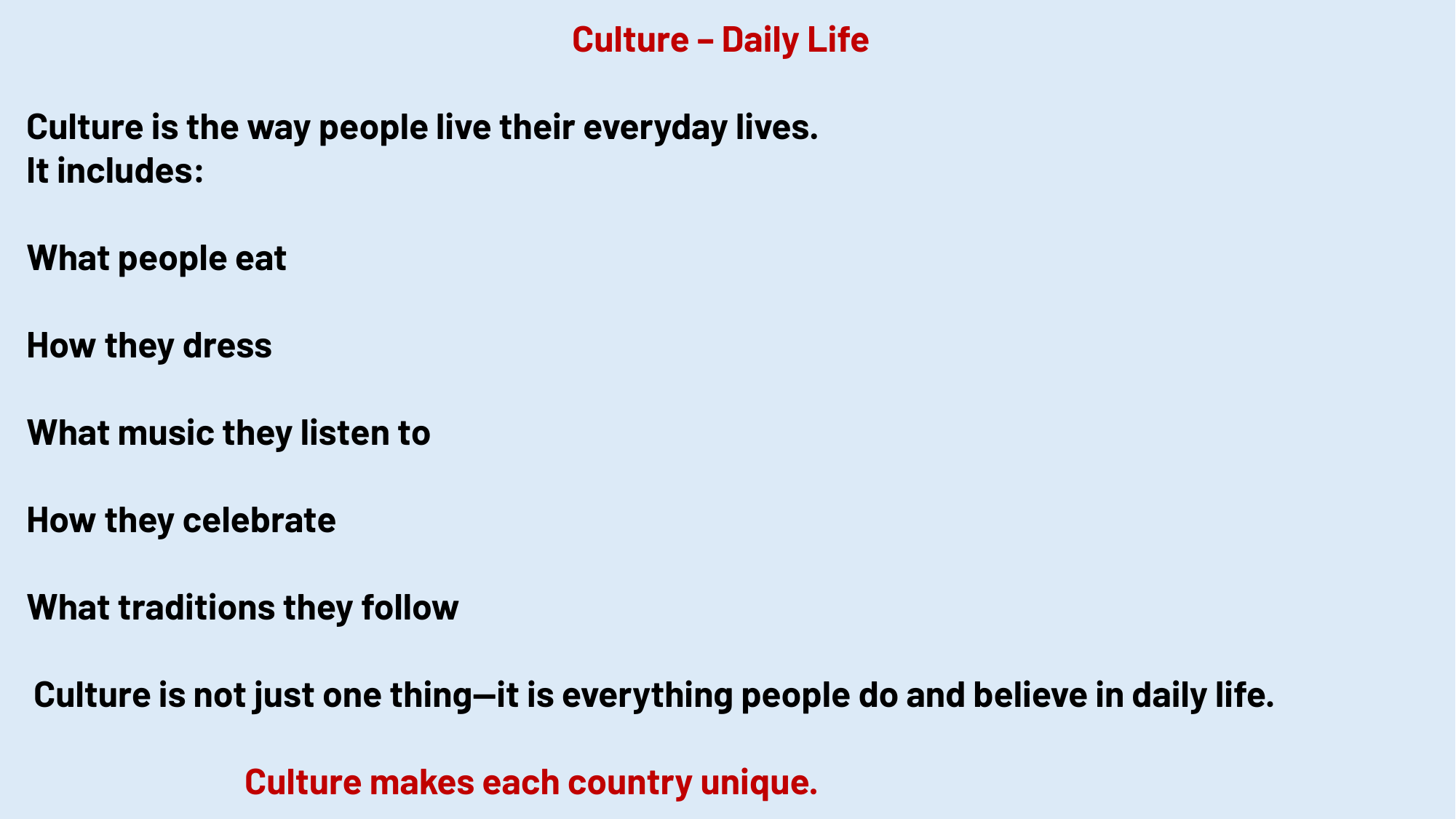

Culture – Daily Life

Culture is the way people live their everyday lives.
It includes:

What people eat

How they dress

What music they listen to

How they celebrate

What traditions they follow

 Culture is not just one thing—it is everything people do and believe in daily life.

		Culture makes each country unique.